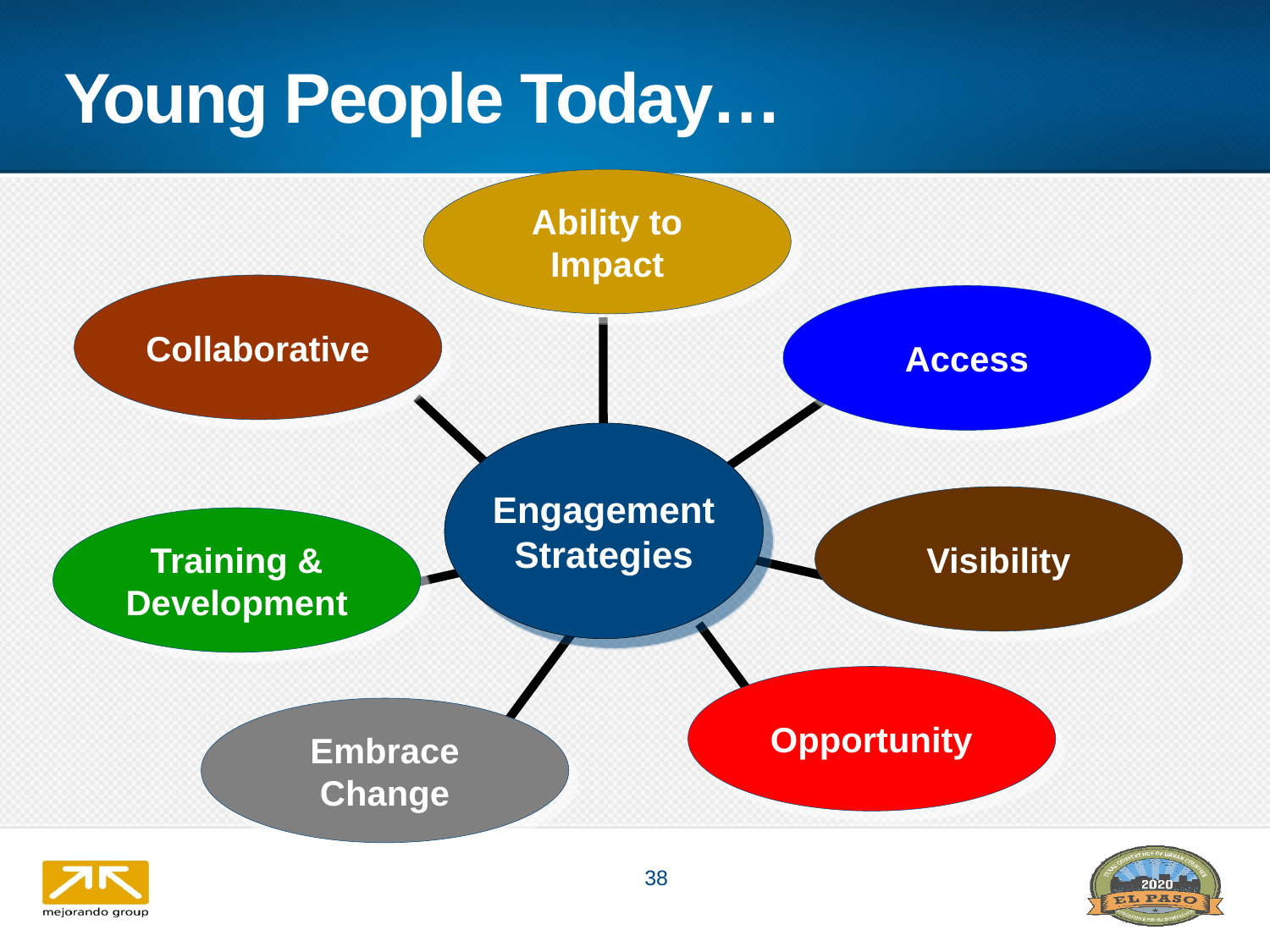

# Young People Today…
Ability to Impact
Collaborative
Access

Engagement
Strategies
Visibility
Training & Development

Opportunity
Embrace
Change
38